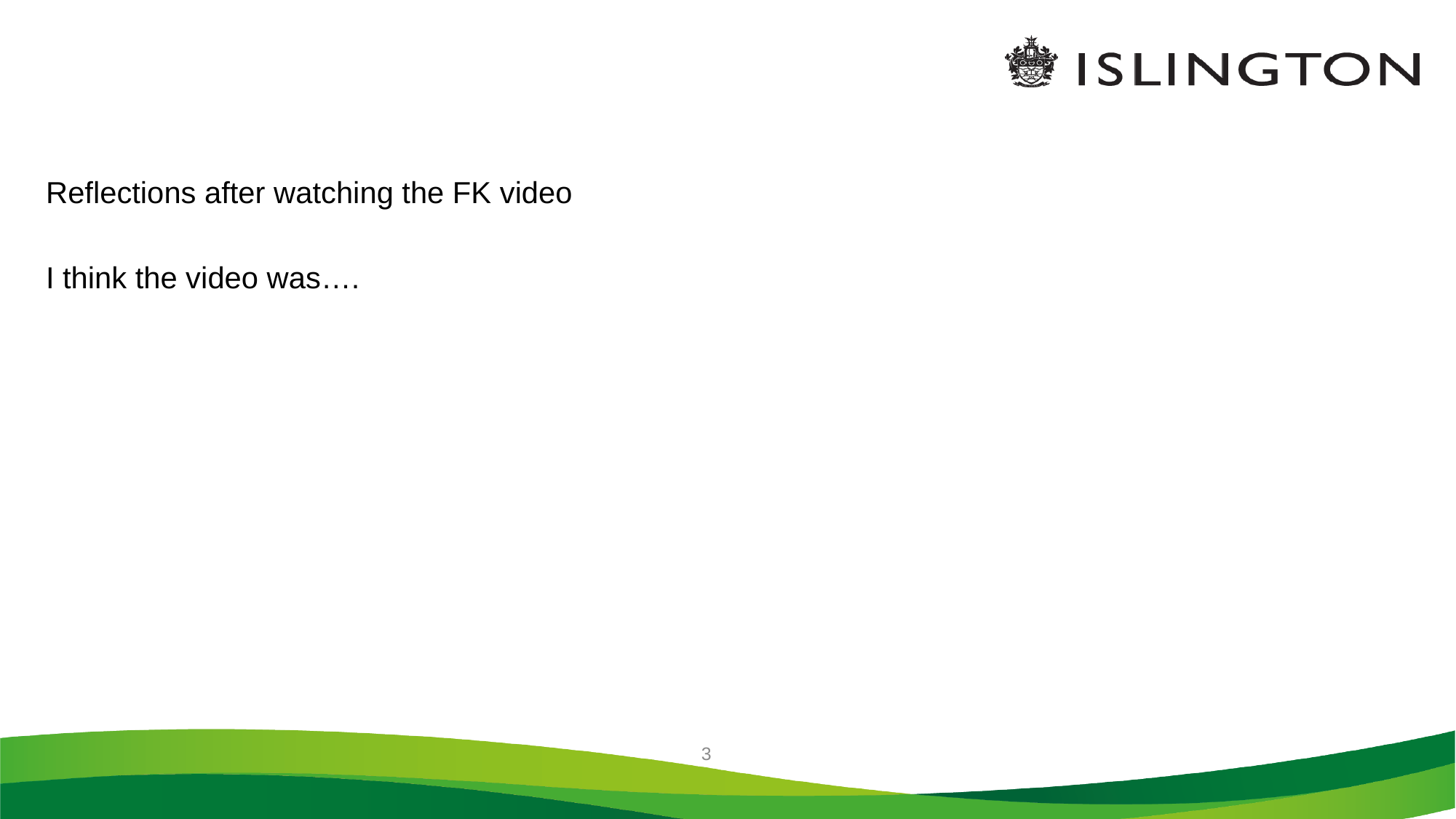

#
Reflections after watching the FK video

I think the video was….
3